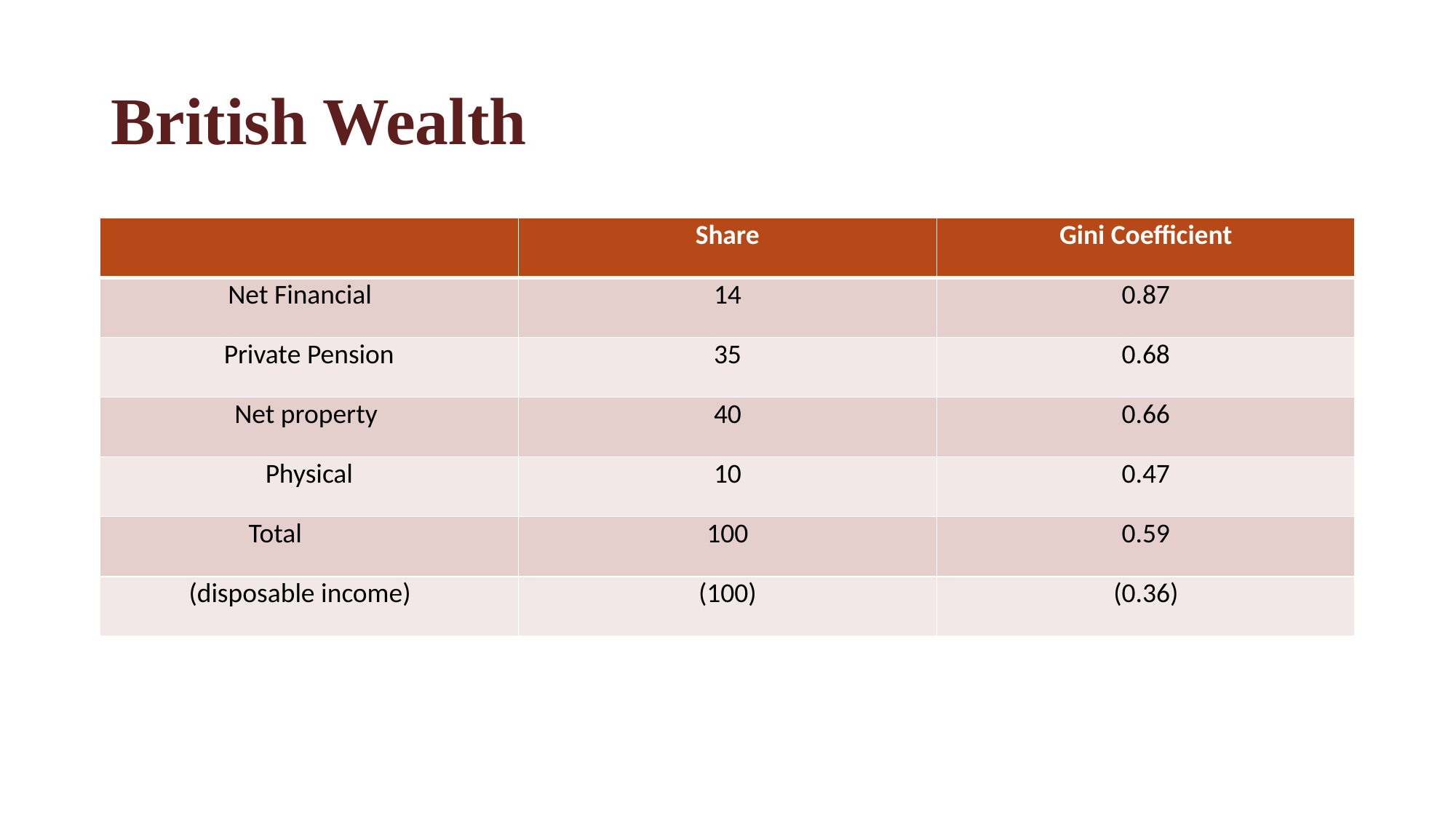

# British Wealth
|  | Share | Gini Coefficient |
| --- | --- | --- |
| Net Financial | 14 | 0.87 |
| Private Pension | 35 | 0.68 |
| Net property | 40 | 0.66 |
| Physical | 10 | 0.47 |
| Total | 100 | 0.59 |
| (disposable income) | (100) | (0.36) |